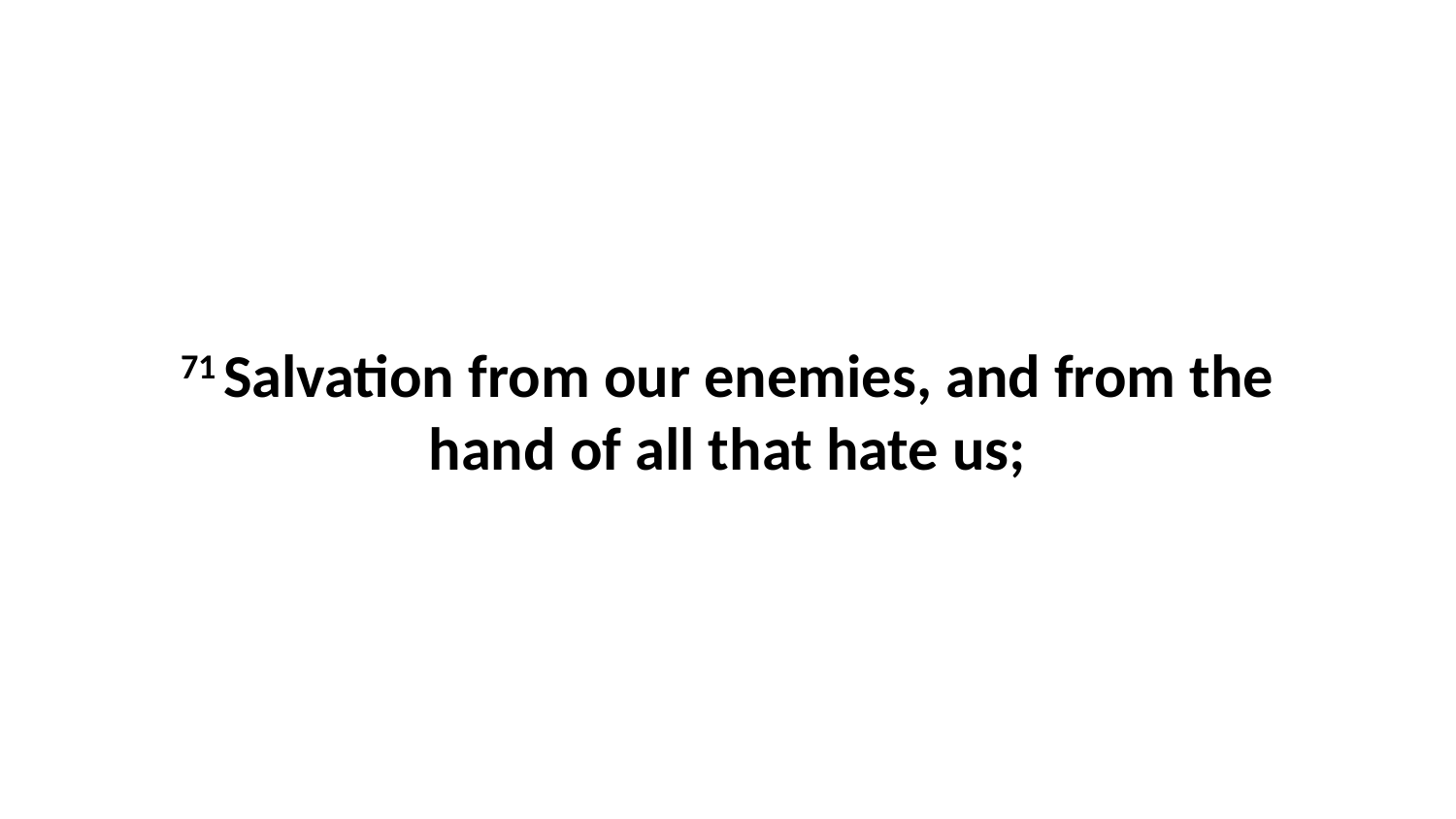

71 Salvation from our enemies, and from the hand of all that hate us;